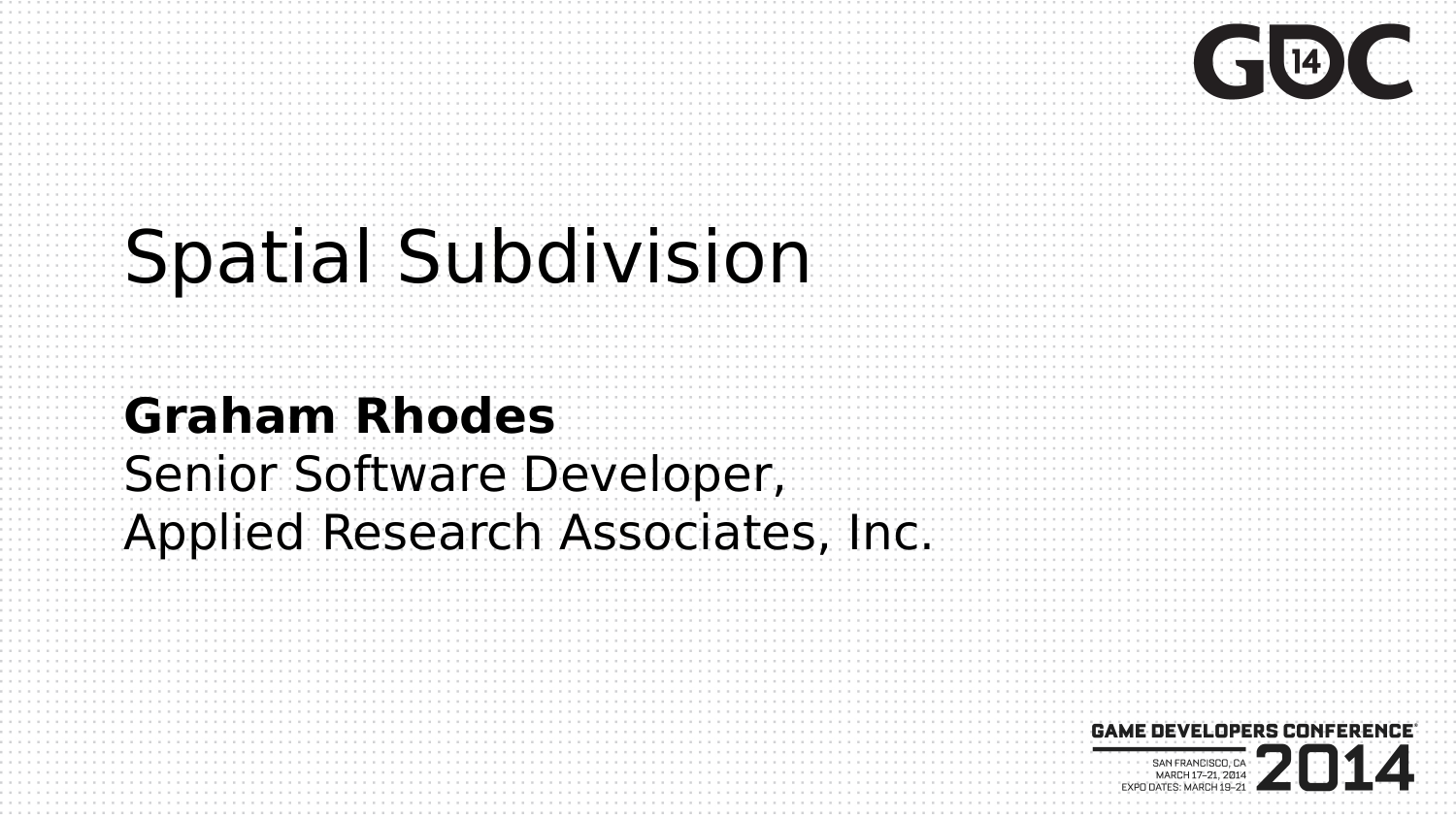

Spatial Subdivision
Graham Rhodes
Senior Software Developer,
Applied Research Associates, Inc.